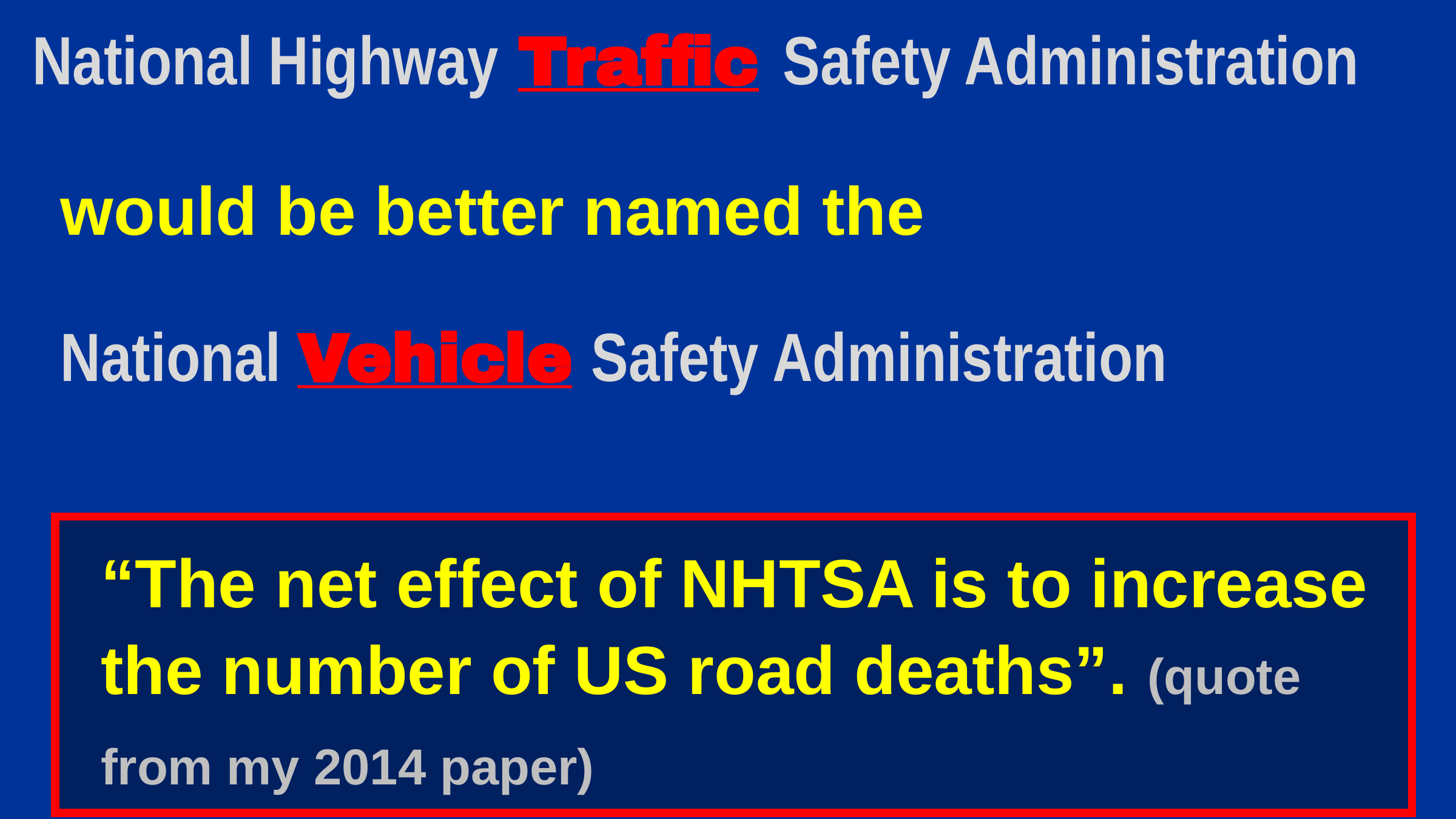

National Highway	Traffic	Safety Administration
would be better named the
National Vehicle Safety Administration
“The net effect of NHTSA is to increase the number of US road deaths”. (quote from my 2014 paper)